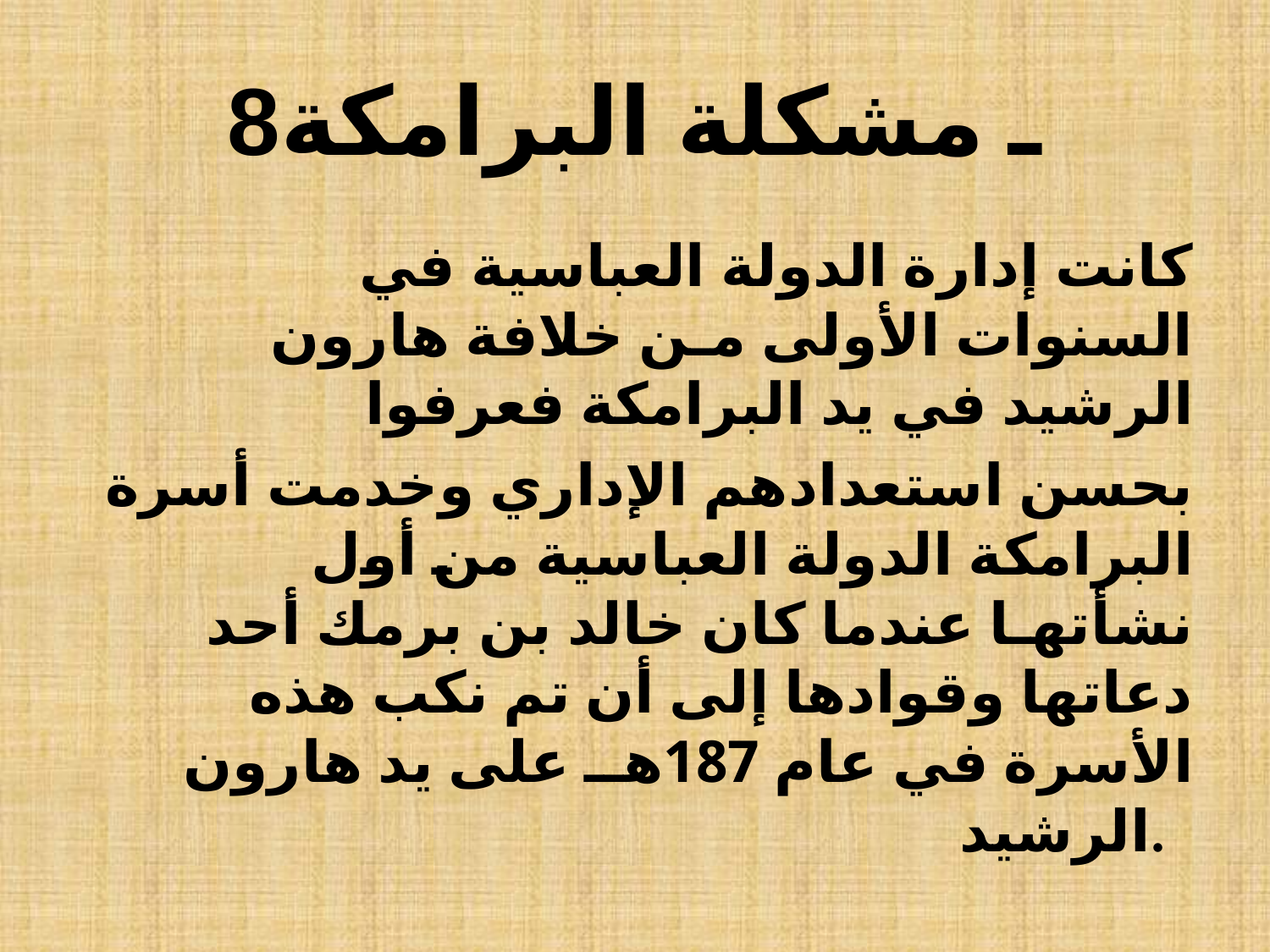

# 8ـ مشكلة البرامكة
 كانت إدارة الدولة العباسية في السنوات الأولى مـن خلافة هارون الرشيد في يد البرامكة فعرفوا
بحسن استعدادهم الإداري وخدمت أسرة البرامكة الدولة العباسية من أول نشأتهـا عندما كان خالد بن برمك أحد دعاتها وقوادها إلى أن تم نكب هذه الأسرة في عام 187هــ على يد هارون الرشيد.